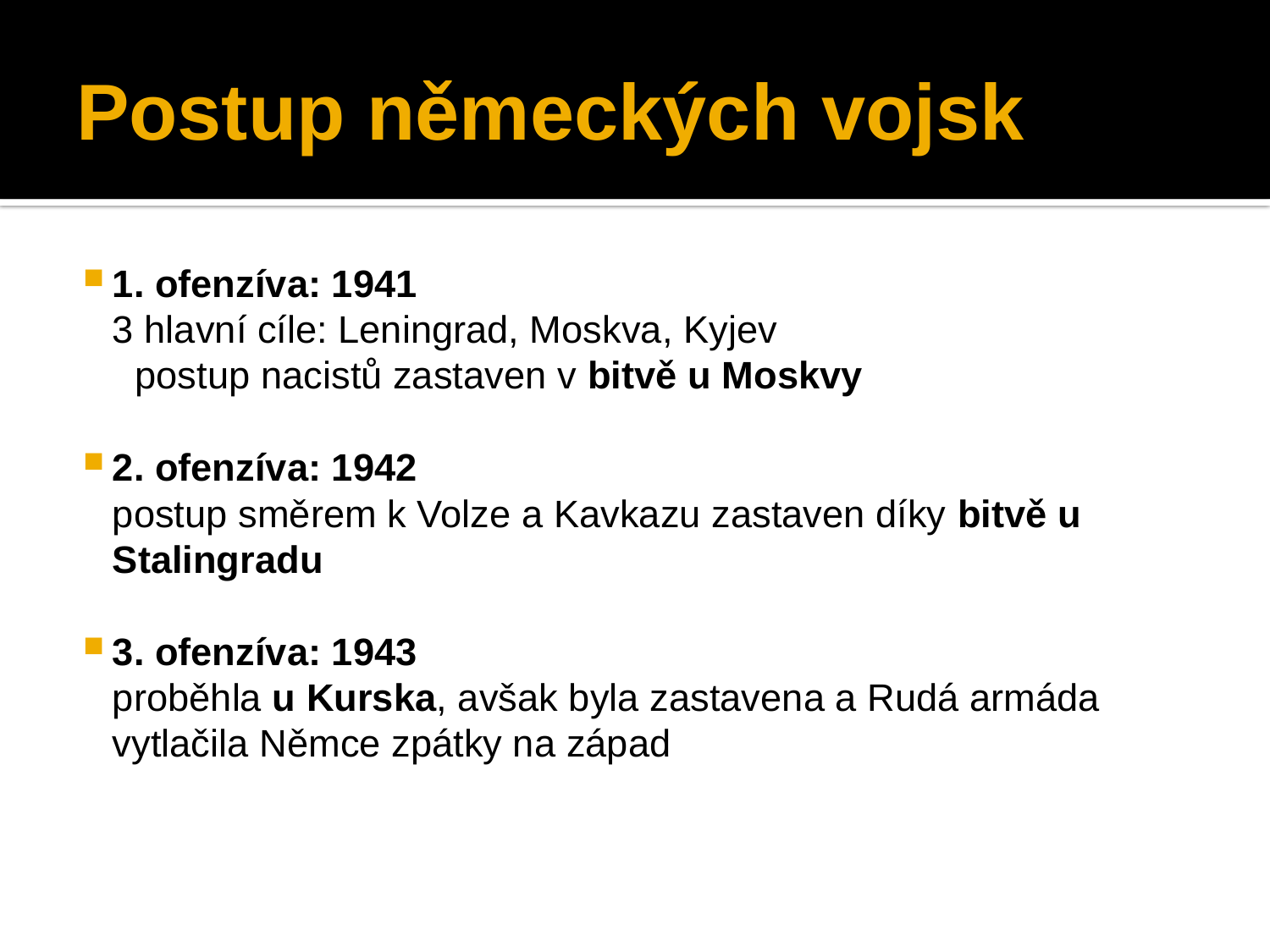

# Postup německých vojsk
1. ofenzíva: 1941
	3 hlavní cíle: Leningrad, Moskva, Kyjev
     postup nacistů zastaven v bitvě u Moskvy

2. ofenzíva: 1942
	postup směrem k Volze a Kavkazu zastaven díky bitvě u Stalingradu

3. ofenzíva: 1943
	proběhla u Kurska, avšak byla zastavena a Rudá armáda vytlačila Němce zpátky na západ